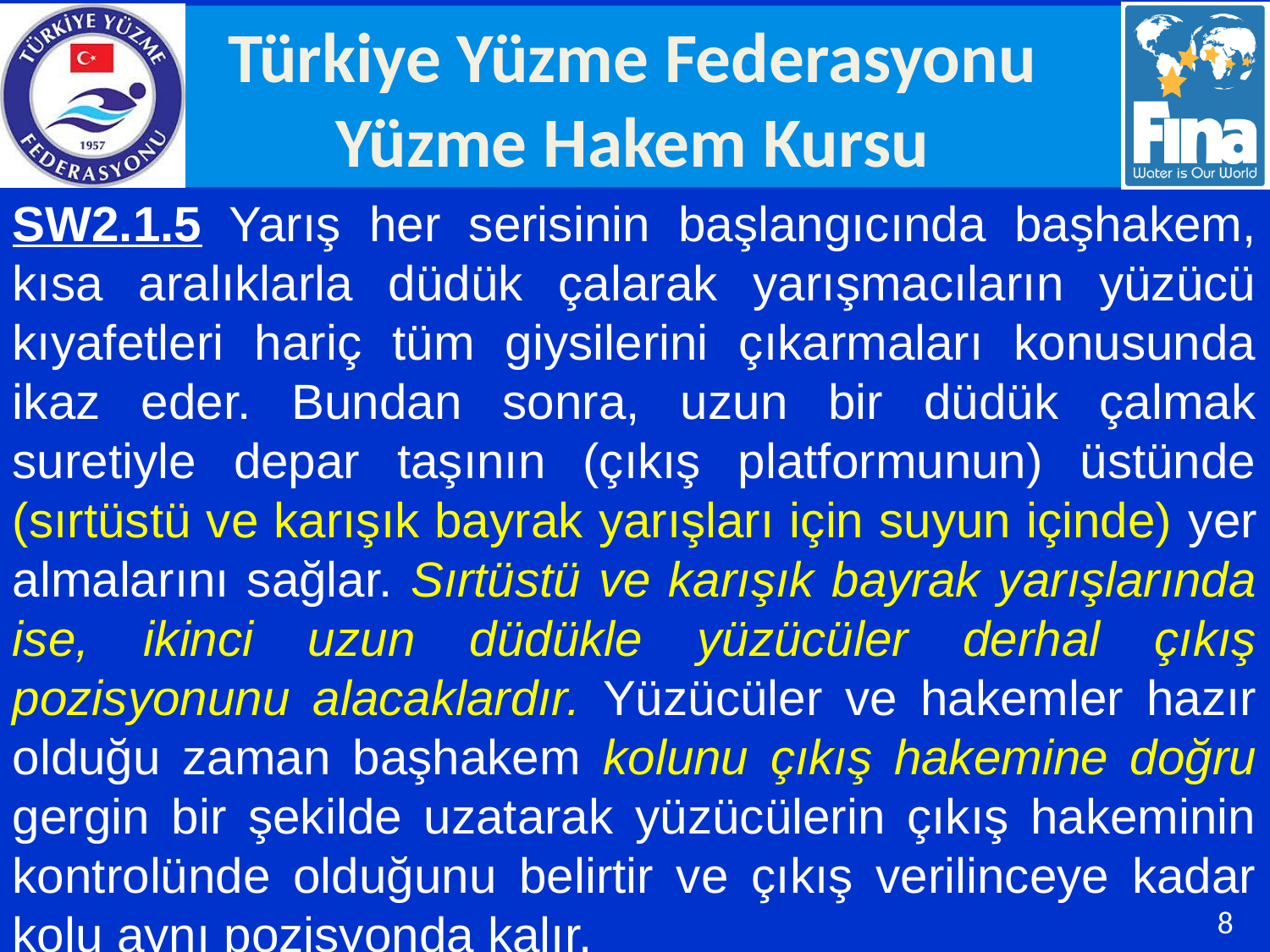

SW2.1.5 Yarış her serisinin başlangıcında başhakem, kısa aralıklarla düdük çalarak yarışmacıların yüzücü kıyafetleri hariç tüm giysilerini çıkarmaları konusunda ikaz eder. Bundan sonra, uzun bir düdük çalmak suretiyle depar taşının (çıkış platformunun) üstünde (sırtüstü ve karışık bayrak yarışları için suyun içinde) yer almalarını sağlar. Sırtüstü ve karışık bayrak yarışlarında ise, ikinci uzun düdükle yüzücüler derhal çıkış pozisyonunu alacaklardır. Yüzücüler ve hakemler hazır olduğu zaman başhakem kolunu çıkış hakemine doğru gergin bir şekilde uzatarak yüzücülerin çıkış hakeminin kontrolünde olduğunu belirtir ve çıkış verilinceye kadar kolu aynı pozisyonda kalır.
8